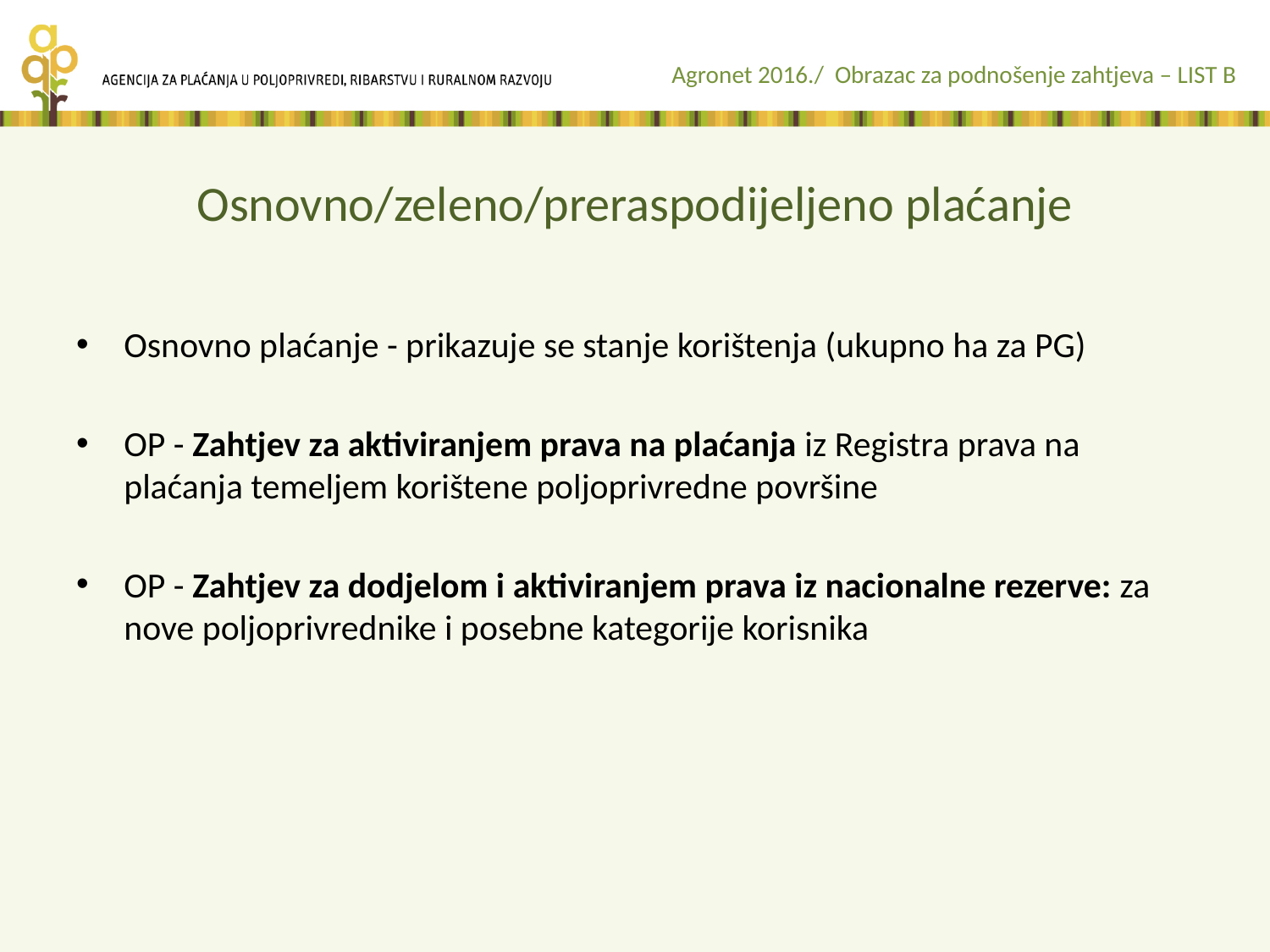

Agronet 2016./  Obrazac za podnošenje zahtjeva – LIST B
# Osnovno/zeleno/preraspodijeljeno plaćanje
Osnovno plaćanje - prikazuje se stanje korištenja (ukupno ha za PG)

OP - Zahtjev za aktiviranjem prava na plaćanja iz Registra prava na plaćanja temeljem korištene poljoprivredne površine

OP - Zahtjev za dodjelom i aktiviranjem prava iz nacionalne rezerve: za nove poljoprivrednike i posebne kategorije korisnika